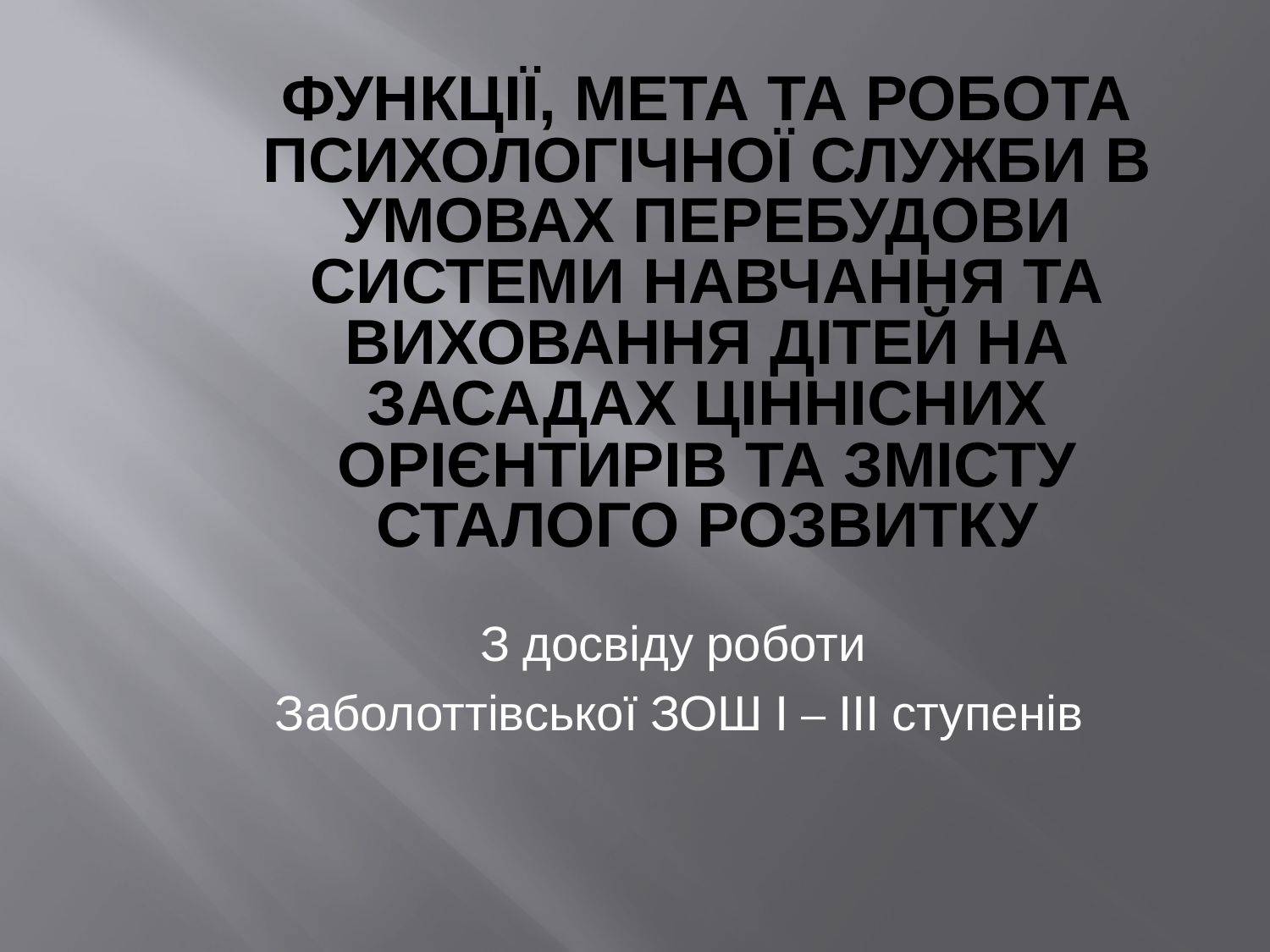

# Функції, мета та робота психологічної служби в умовах перебудови системи навчання та виховання дітей на засадах ціннісних орієнтирів та змісту сталого розвитку
З досвіду роботи
Заболоттівської ЗОШ І – ІІІ ступенів